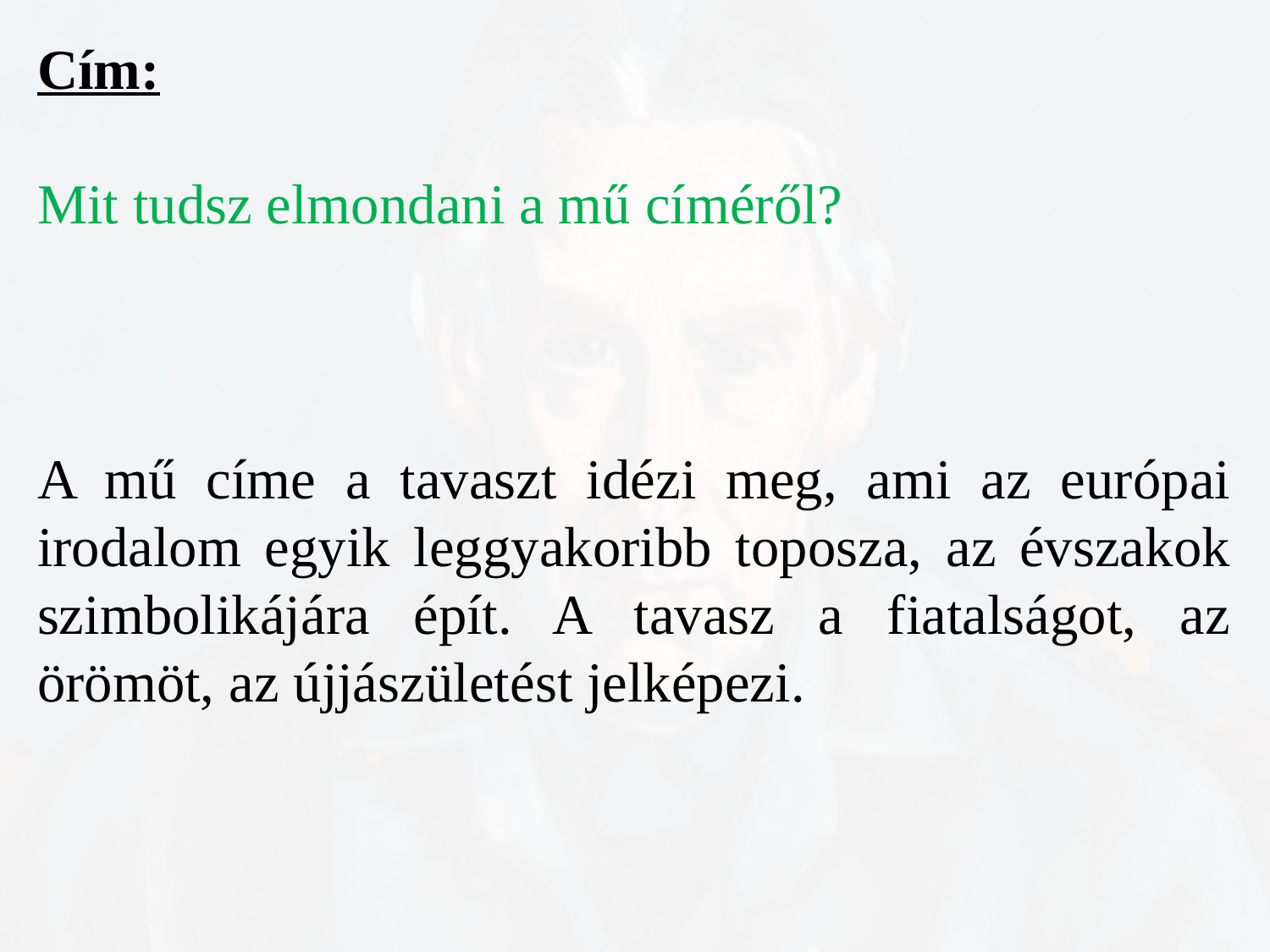

Cím:

Mit tudsz elmondani a mű címéről?
A mű címe a tavaszt idézi meg, ami az európai irodalom egyik leggyakoribb toposza, az évszakok szimbolikájára épít. A tavasz a fiatalságot, az örömöt, az újjászületést jelképezi.